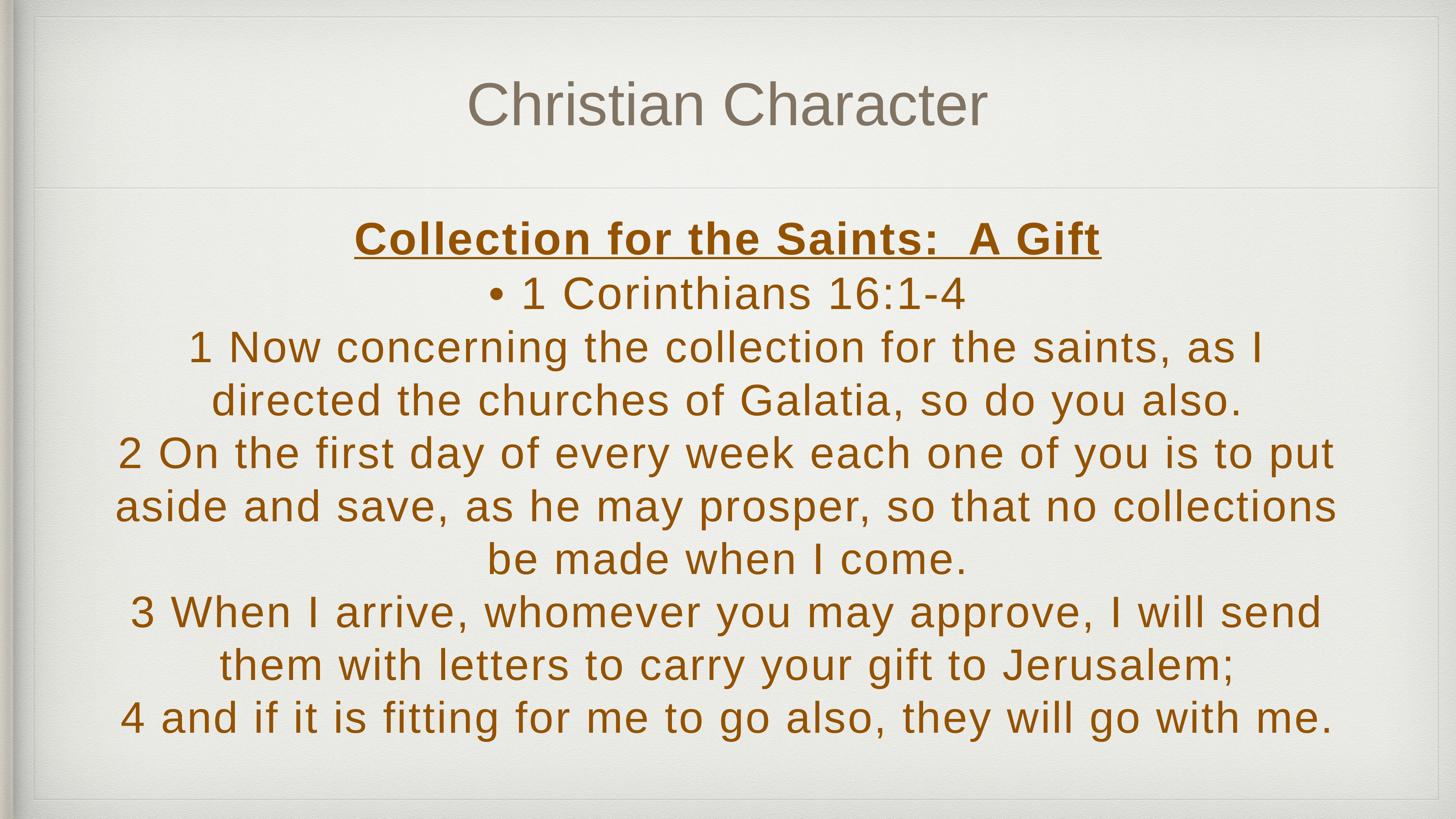

# Christian Character
Collection for the Saints:  A Gift
• 1 Corinthians 16:1-4
1 Now concerning the collection for the saints, as I directed the churches of Galatia, so do you also.
2 On the first day of every week each one of you is to put aside and save, as he may prosper, so that no collections be made when I come.
3 When I arrive, whomever you may approve, I will send them with letters to carry your gift to Jerusalem;
4 and if it is fitting for me to go also, they will go with me.